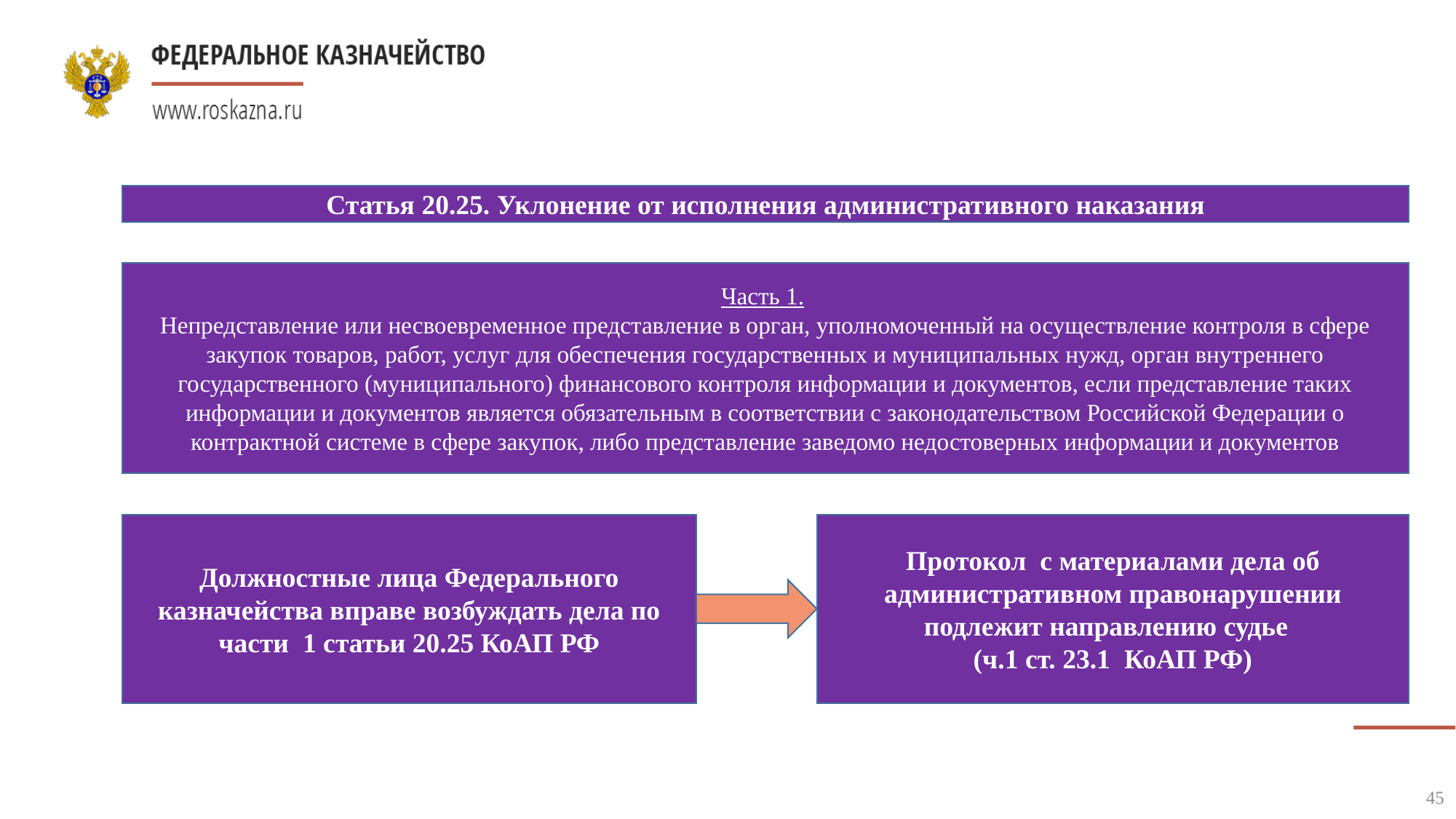

Статья 20.25. Уклонение от исполнения административного наказания
Часть 1.
Непредставление или несвоевременное представление в орган, уполномоченный на осуществление контроля в сфере закупок товаров, работ, услуг для обеспечения государственных и муниципальных нужд, орган внутреннего государственного (муниципального) финансового контроля информации и документов, если представление таких информации и документов является обязательным в соответствии с законодательством Российской Федерации о контрактной системе в сфере закупок, либо представление заведомо недостоверных информации и документов
Должностные лица Федерального казначейства вправе возбуждать дела по части  1 статьи 20.25 КоАП РФ
Протокол  с материалами дела об административном правонарушении подлежит направлению судье
(ч.1 ст. 23.1  КоАП РФ)

45